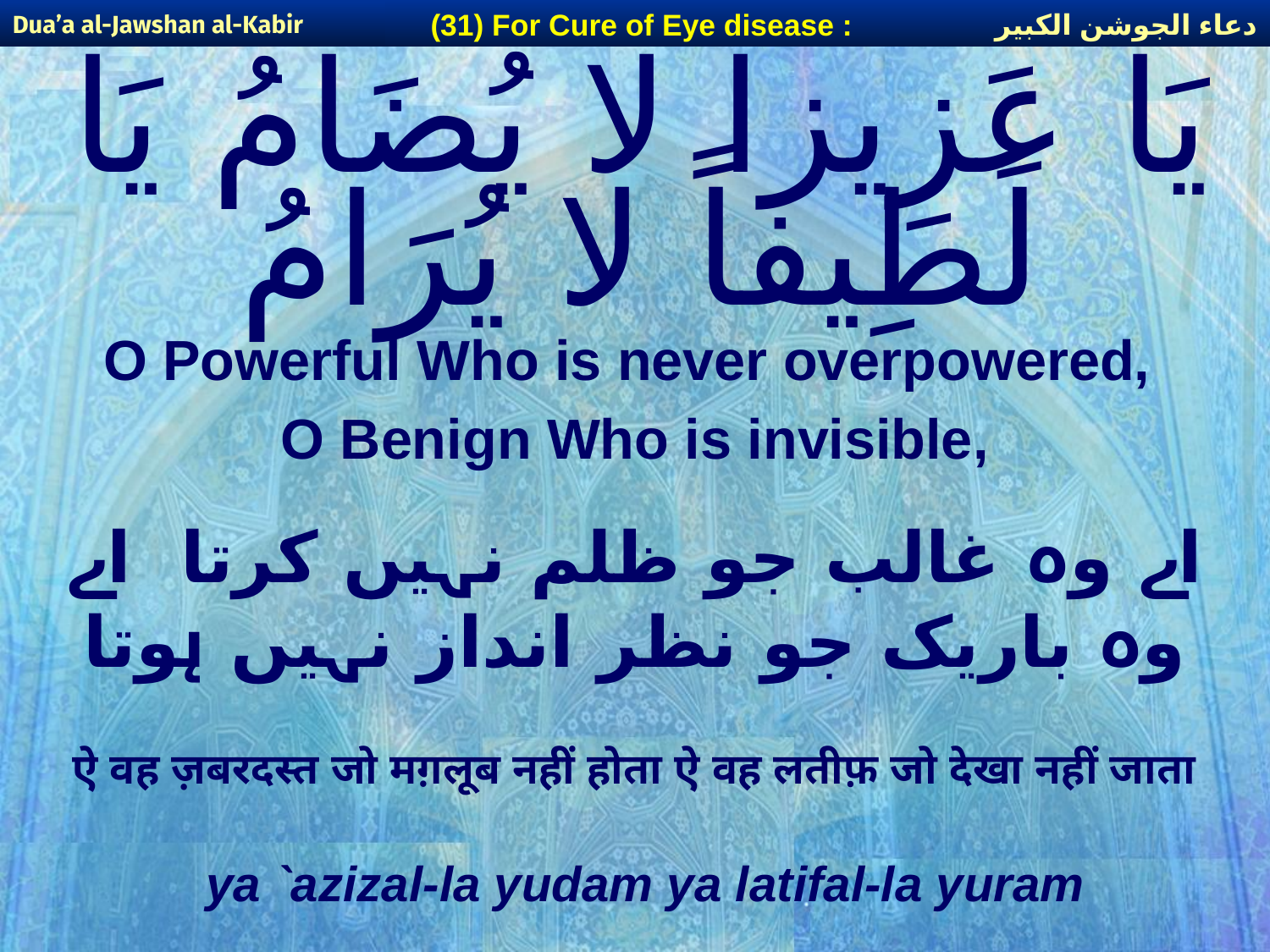

دعاء الجوشن الكبير
(31) For Cure of Eye disease :
Dua’a al-Jawshan al-Kabir
# يَا عَزِيزاً لا يُضَامُ يَا لَطِيفاً لا يُرَامُ
O Powerful Who is never overpowered,
O Benign Who is invisible,
اے وہ غالب جو ظلم نہیں کرتا  اے وہ باریک جو نظر انداز نہیں ہوتا
ऐ वह ज़बरदस्त जो मग़लूब नहीं होता ऐ वह लतीफ़ जो देखा नहीं जाता
ya `azizal-la yudam ya latifal-la yuram